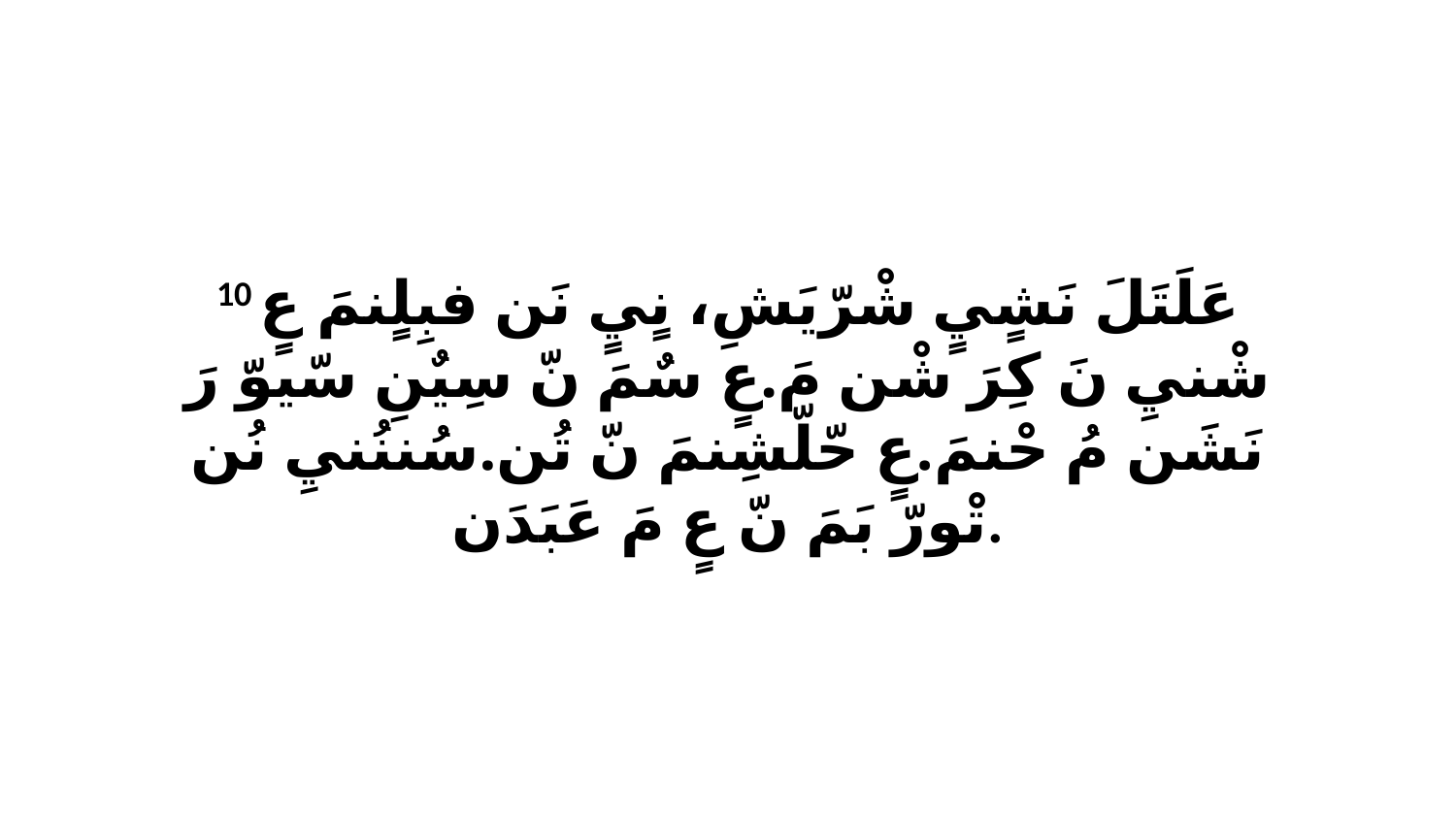

10 عَلَتَلَ نَشٍيٍ شْرّيَشِ، نٍيٍ نَن فبِلٍنمَ عٍ شْنيِ نَ كِرَ شْن مَ.عٍ سٌمَ نّ سِيٌنِ سّيوّ رَ نَشَن مُ حْنمَ.عٍ حّلّشِنمَ نّ تُن.سُننُنيِ نُن تْورّ بَمَ نّ عٍ مَ عَبَدَن.